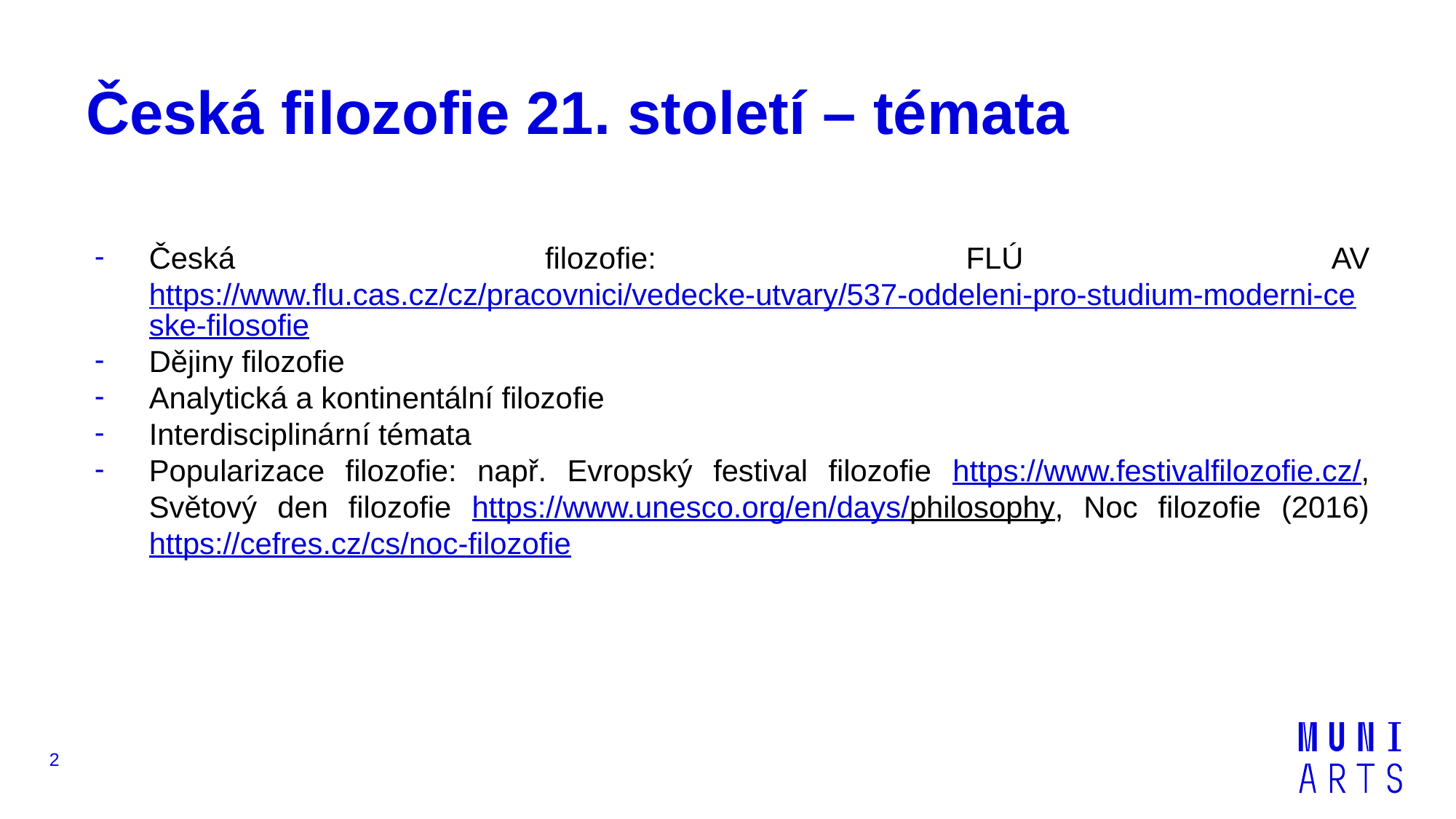

# Česká filozofie 21. století – témata

Česká filozofie: FLÚ AV https://www.flu.cas.cz/cz/pracovnici/vedecke-utvary/537-oddeleni-pro-studium-moderni-ceske-filosofie
Dějiny filozofie
Analytická a kontinentální filozofie
Interdisciplinární témata
Popularizace filozofie: např. Evropský festival filozofie https://www.festivalfilozofie.cz/, Světový den filozofie https://www.unesco.org/en/days/philosophy, Noc filozofie (2016) https://cefres.cz/cs/noc-filozofie

2